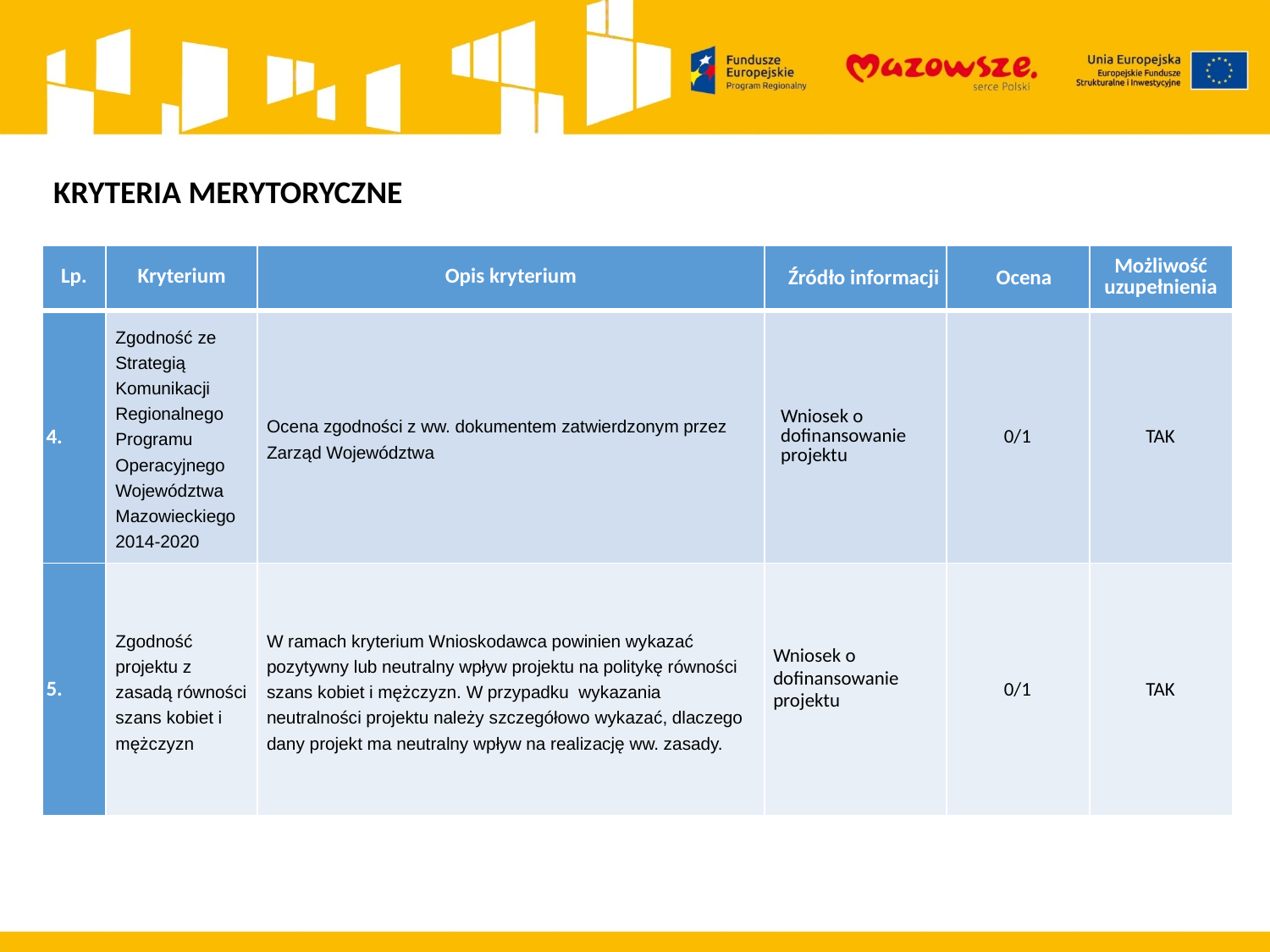

KRYTERIA MERYTORYCZNE
| Lp. | Kryterium | Opis kryterium | Źródło informacji | Ocena | Możliwość uzupełnienia |
| --- | --- | --- | --- | --- | --- |
| 4. | Zgodność ze Strategią Komunikacji Regionalnego Programu Operacyjnego Województwa Mazowieckiego 2014-2020 | Ocena zgodności z ww. dokumentem zatwierdzonym przez Zarząd Województwa | Wniosek o dofinansowanie projektu | 0/1 | TAK |
| 5. | Zgodność projektu z zasadą równości szans kobiet i mężczyzn | W ramach kryterium Wnioskodawca powinien wykazać pozytywny lub neutralny wpływ projektu na politykę równości szans kobiet i mężczyzn. W przypadku wykazania neutralności projektu należy szczegółowo wykazać, dlaczego dany projekt ma neutralny wpływ na realizację ww. zasady. | Wniosek o dofinansowanie projektu | 0/1 | TAK |